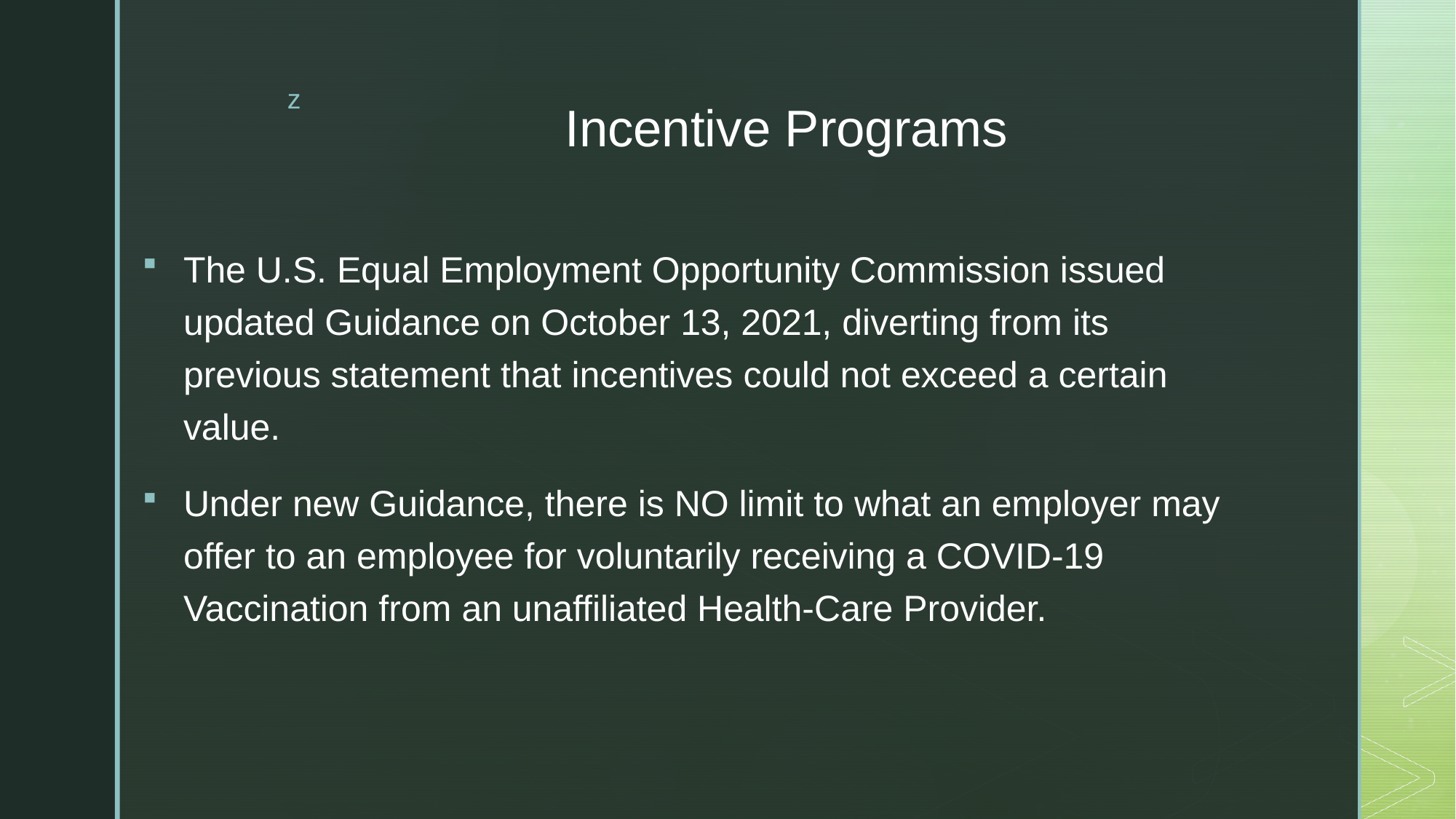

# Incentive Programs
The U.S. Equal Employment Opportunity Commission issued updated Guidance on October 13, 2021, diverting from its previous statement that incentives could not exceed a certain value.
Under new Guidance, there is NO limit to what an employer may offer to an employee for voluntarily receiving a COVID-19 Vaccination from an unaffiliated Health-Care Provider.